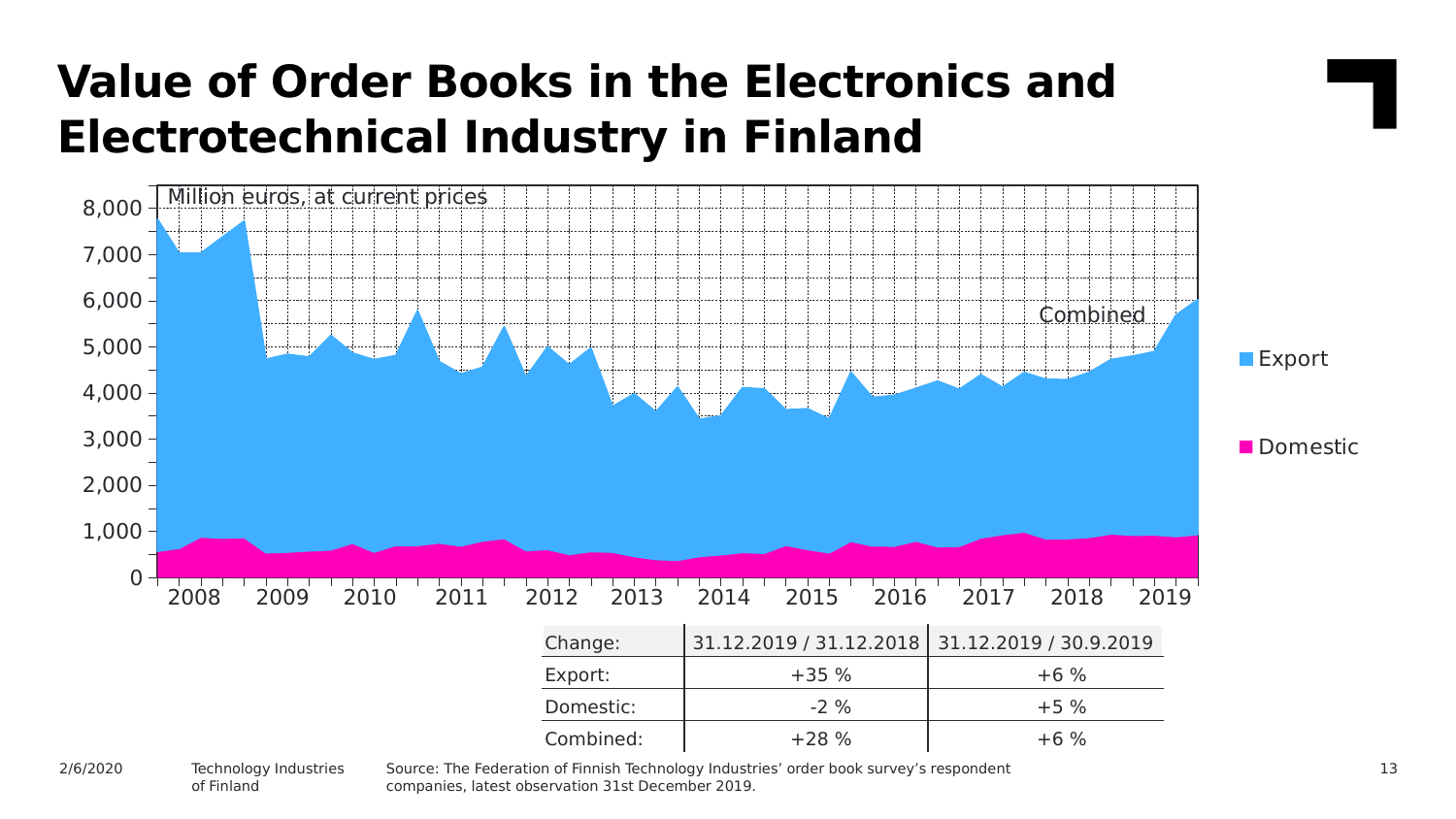

Value of Order Books in the Electronics and Electrotechnical Industry in Finland

### Chart

| Category | Domestic | Export |
|---|---|---|
|  | 573.2 | 7185.3 |
| 2008,I | 638.0 | 6383.4 |
|  | 883.0 | 6142.1 |
|  | 855.5 | 6519.2 |
|  | 871.5 | 6849.1 |
| 2009,I | 541.5 | 4186.2 |
|  | 554.7 | 4279.5 |
|  | 581.3 | 4194.4 |
|  | 603.2 | 4639.4 |
| 2010,I | 748.5 | 4112.4 |
|  | 555.0 | 4162.9 |
|  | 701.0 | 4107.2 |
|  | 699.1 | 5081.8 |
| 2011,I | 752.8 | 3924.1 |
|  | 688.5 | 3719.3 |
|  | 795.5 | 3758.4 |
|  | 851.4 | 4582.2 |
| 2012,I | 590.2 | 3750.1 |
|  | 612.4 | 4381.6 |
|  | 503.8 | 4100.3 |
|  | 566.3 | 4403.7 |
| 2013,I | 554.1 | 3150.8 |
|  | 459.8 | 3517.9 |
|  | 395.1 | 3190.8 |
|  | 377.7 | 3747.2 |
| 2014,I | 459.6 | 2966.3 |
|  | 497.7 | 2998.9 |
|  | 547.7 | 3565.1 |
|  | 529.2 | 3554.8 |
| 2015,I | 704.8 | 2928.4 |
|  | 613.6 | 3041.8 |
|  | 538.6 | 2891.8 |
|  | 788.4 | 3657.8 |
| 2016,I | 688.2 | 3210.5 |
|  | 685.5 | 3260.3 |
|  | 795.2 | 3300.0 |
|  | 672.5 | 3583.5 |
| 2017,I | 681.7 | 3393.6 |
|  | 861.3 | 3531.4 |
|  | 936.4 | 3184.9 |
|  | 992.1 | 3448.6 |
| 2018,I | 842.7 | 3450.7 |
|  | 847.1 | 3440.0 |
|  | 873.3 | 3570.0 |
|  | 949.0 | 3772.1 |
| 2019,I | 920.6 | 3877.0 |
Million euros, at current prices
Combined
| 2008 | 2009 | 2010 | 2011 | 2012 | 2013 | 2014 | 2015 | 2016 | 2017 | 2018 | 2019 |
| --- | --- | --- | --- | --- | --- | --- | --- | --- | --- | --- | --- |
| Change: | 31.12.2019 / 31.12.2018 | 31.12.2019 / 30.9.2019 |
| --- | --- | --- |
| Export: | +35 % | +6 % |
| Domestic: | -2 % | +5 % |
| Combined: | +28 % | +6 % |
Source: The Federation of Finnish Technology Industries’ order book survey’s respondent companies, latest observation 31st December 2019.

2/6/2020
Technology Industries
of Finland
13